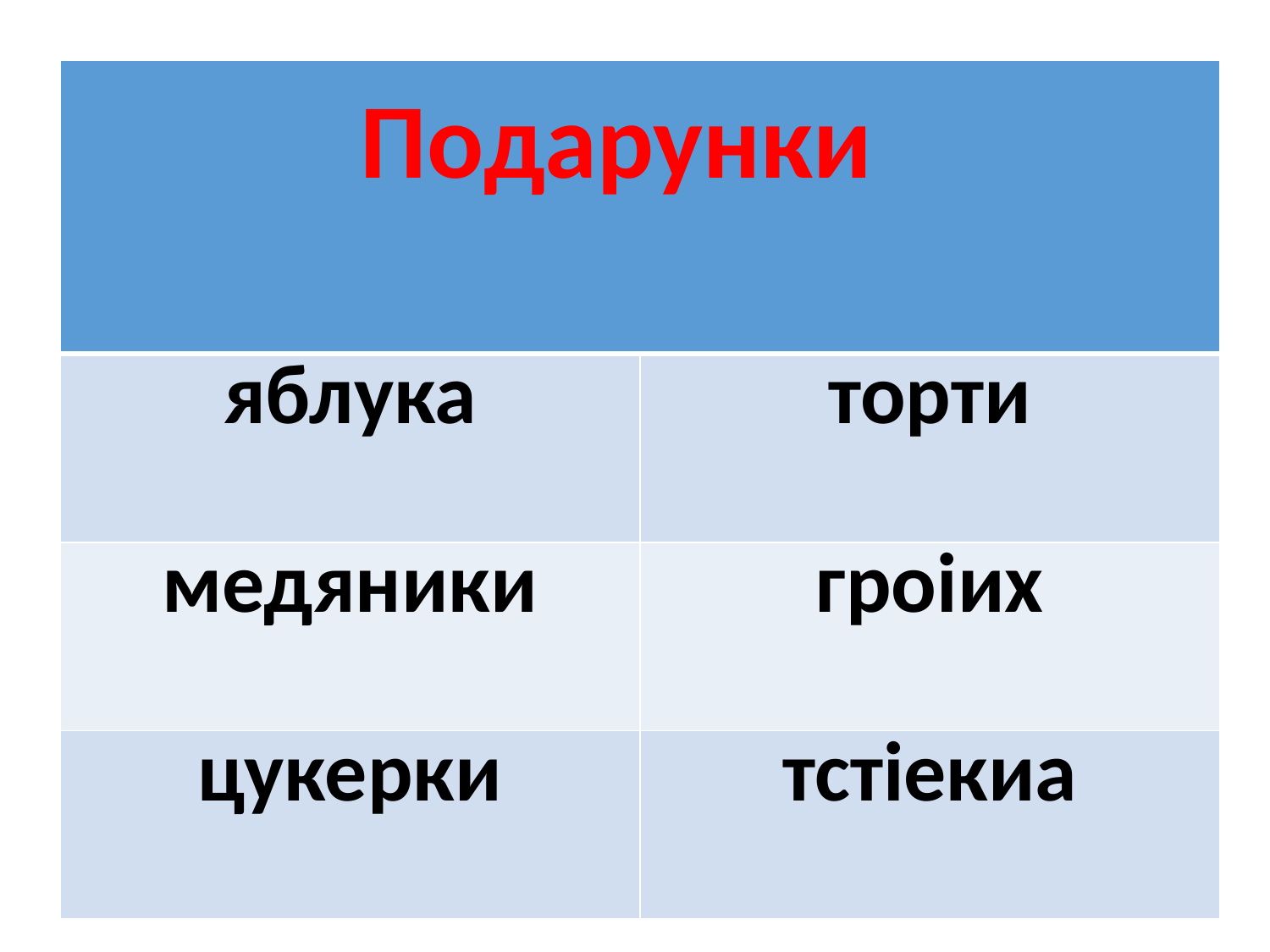

| Подарунки |  |
| --- | --- |
| яблука | торти |
| медяники | гроіих |
| цукерки | тстіекиа |